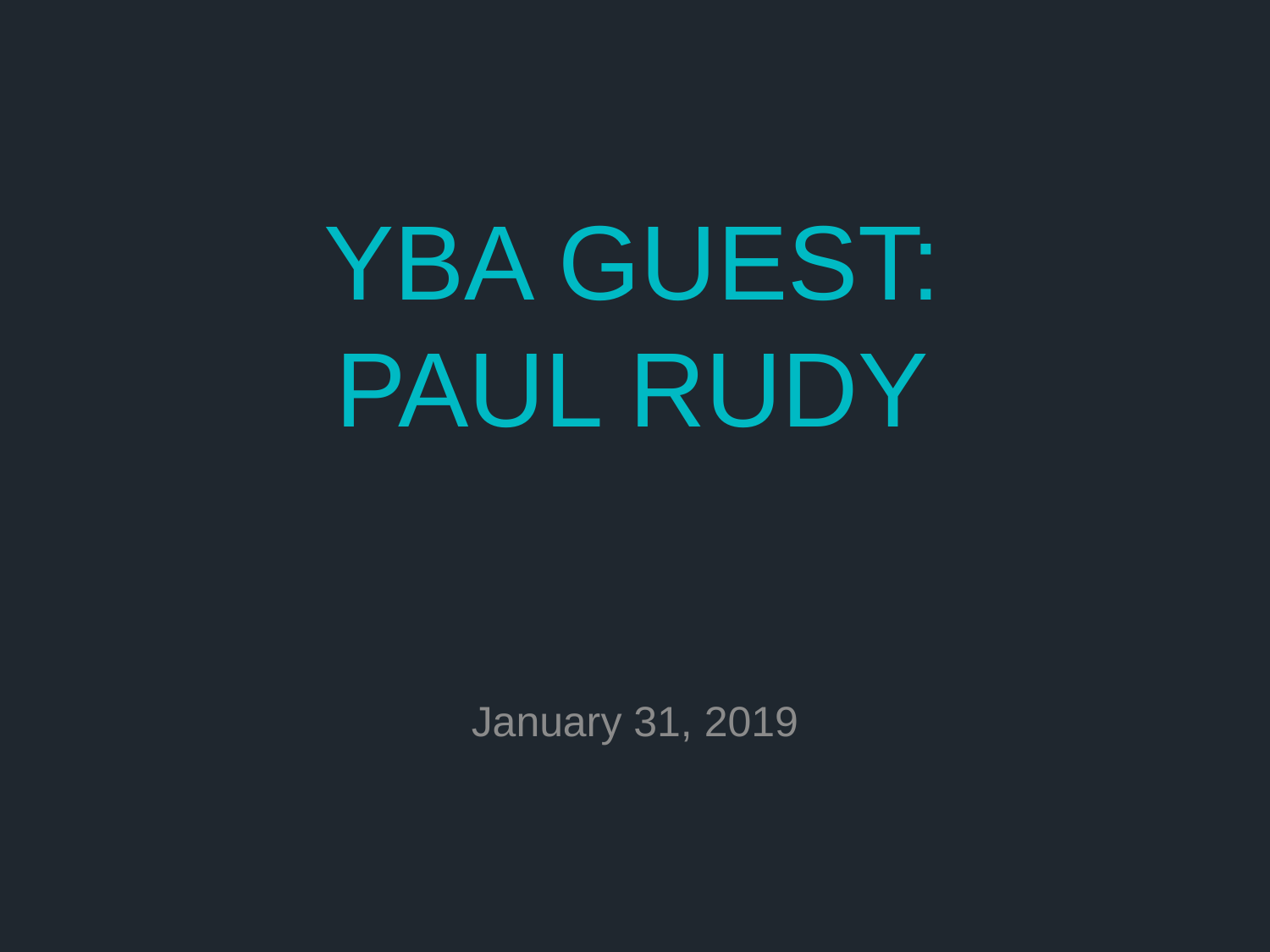

# YBA GUEST: Paul Rudy
January 31, 2019